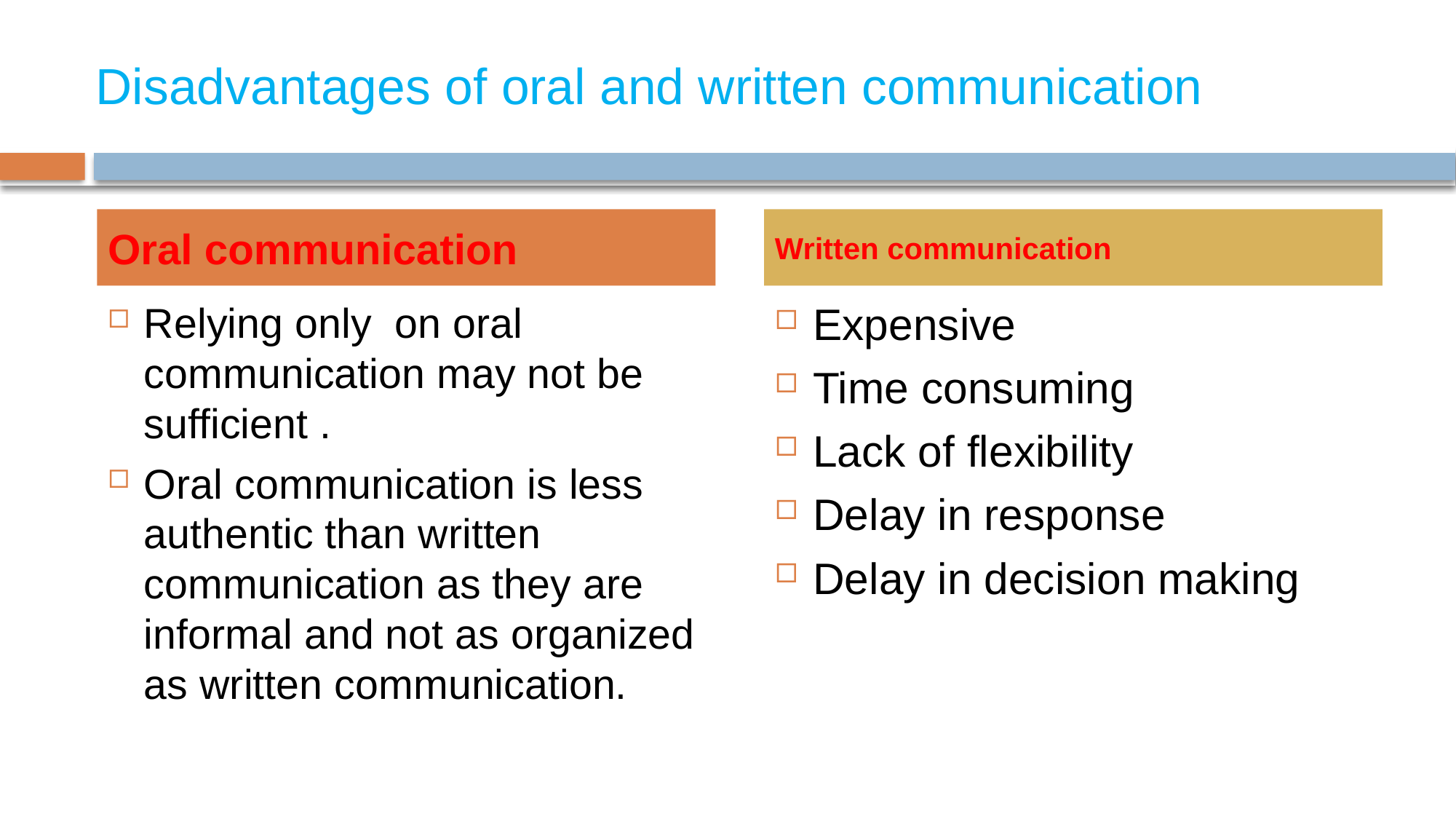

# Disadvantages of oral and written communication
Oral communication
Written communication
Relying only  on oral communication may not be sufficient .
Oral communication is less authentic than written communication as they are informal and not as organized as written communication.

Expensive
Time consuming
Lack of flexibility
Delay in response
Delay in decision making